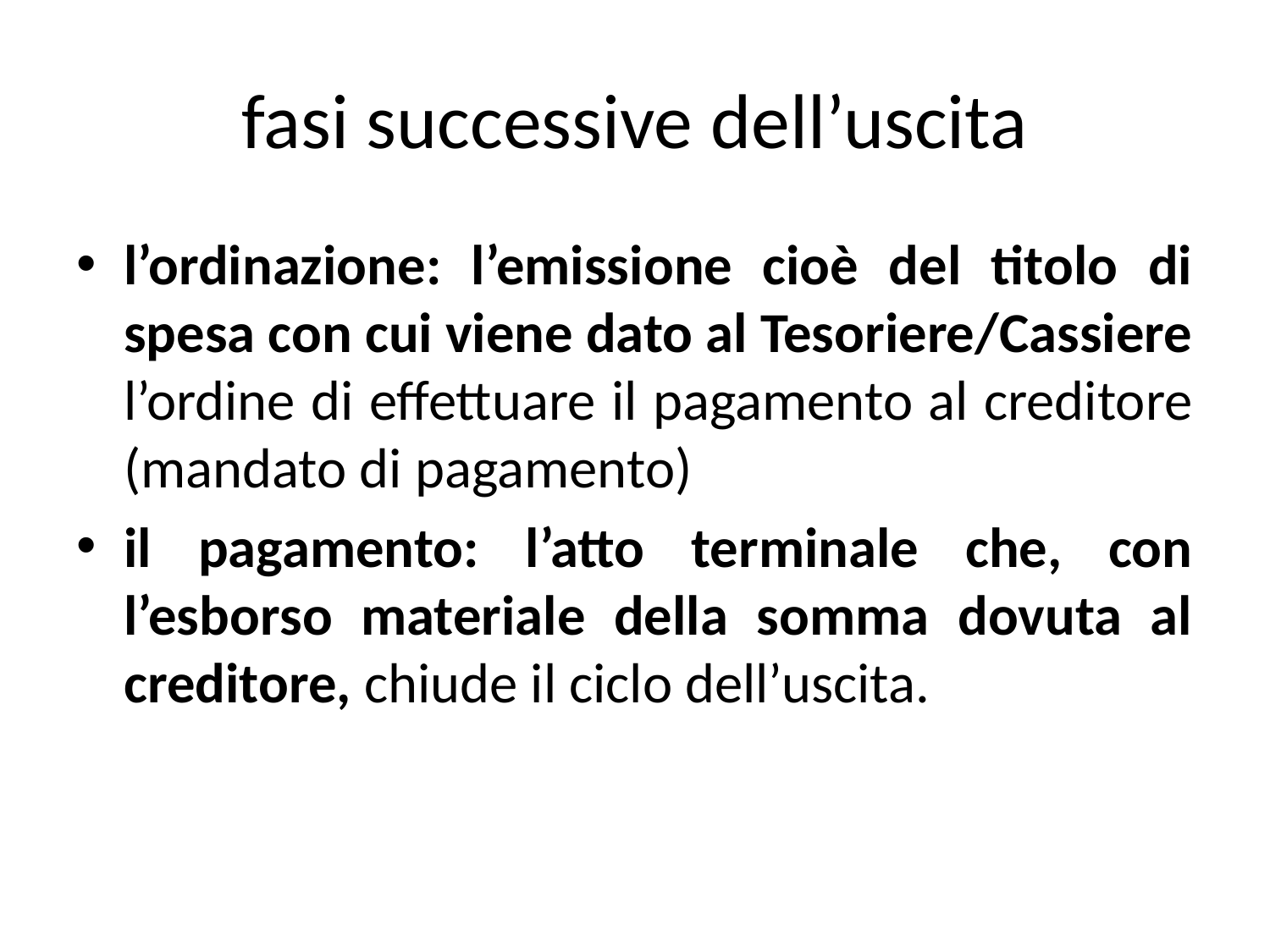

# fasi successive dell’uscita
l’ordinazione: l’emissione cioè del titolo di spesa con cui viene dato al Tesoriere/Cassiere l’ordine di effettuare il pagamento al creditore (mandato di pagamento)
il pagamento: l’atto terminale che, con l’esborso materiale della somma dovuta al creditore, chiude il ciclo dell’uscita.